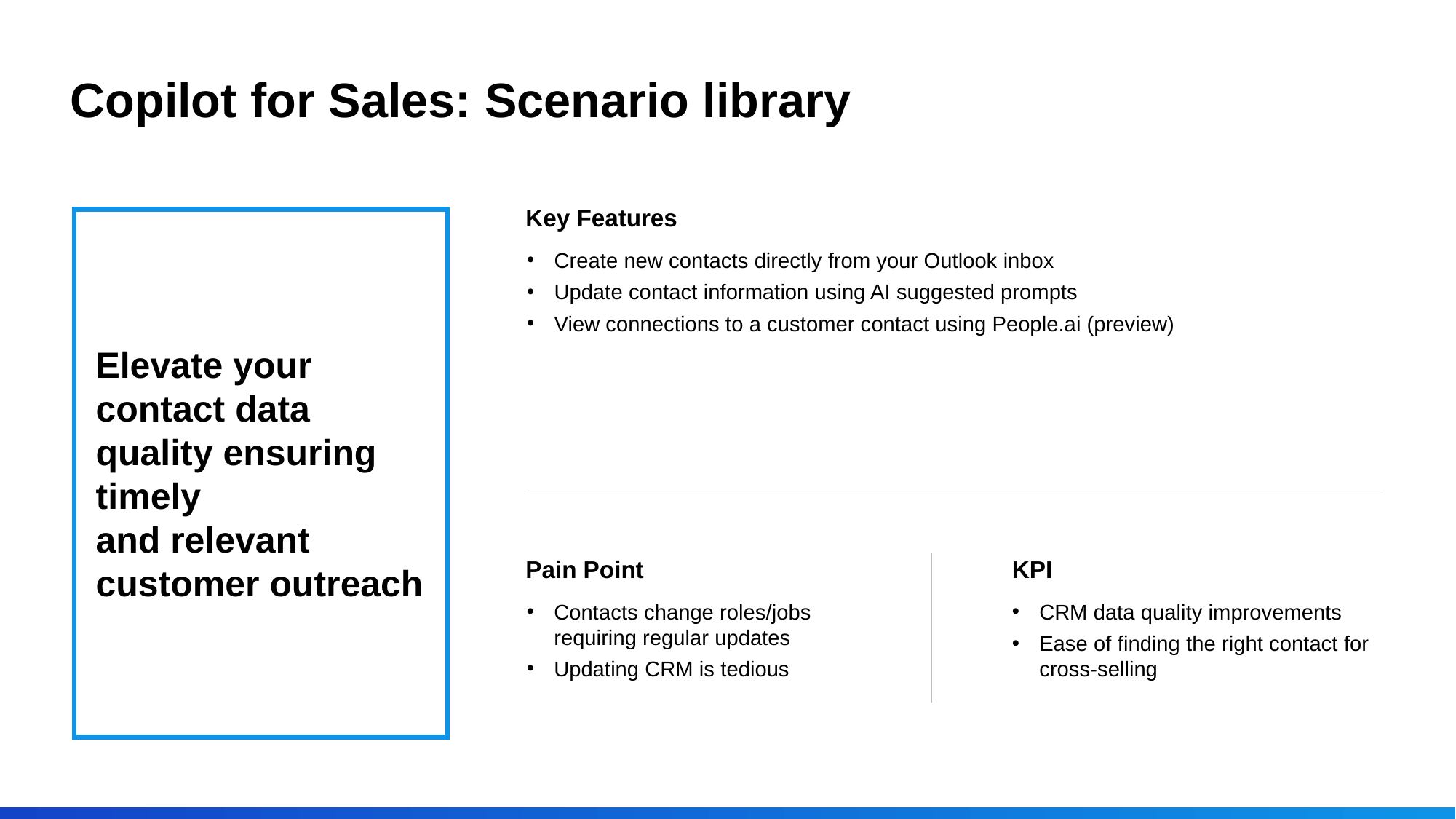

# Copilot for Sales: Scenario library
Key Features
Elevate your contact data quality ensuring timely
and relevant
customer outreach
Create new contacts directly from your Outlook inbox
Update contact information using AI suggested prompts
View connections to a customer contact using People.ai (preview)
Pain Point
KPI
Contacts change roles/jobs requiring regular updates
Updating CRM is tedious
CRM data quality improvements
Ease of finding the right contact for cross-selling